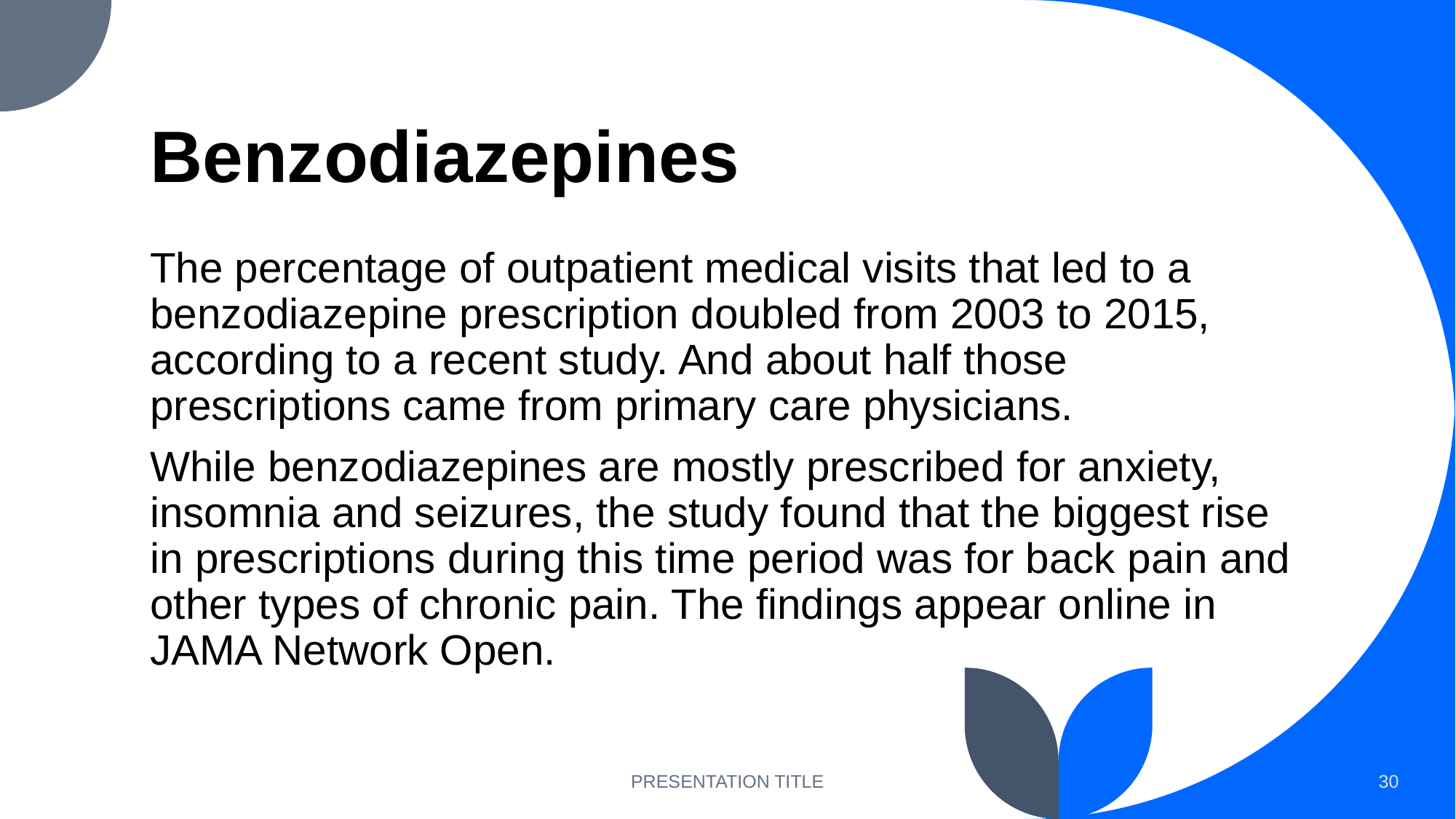

# Benzodiazepines
The percentage of outpatient medical visits that led to a benzodiazepine prescription doubled from 2003 to 2015, according to a recent study. And about half those prescriptions came from primary care physicians.
While benzodiazepines are mostly prescribed for anxiety, insomnia and seizures, the study found that the biggest rise in prescriptions during this time period was for back pain and other types of chronic pain. The findings appear online in JAMA Network Open.
PRESENTATION TITLE
30